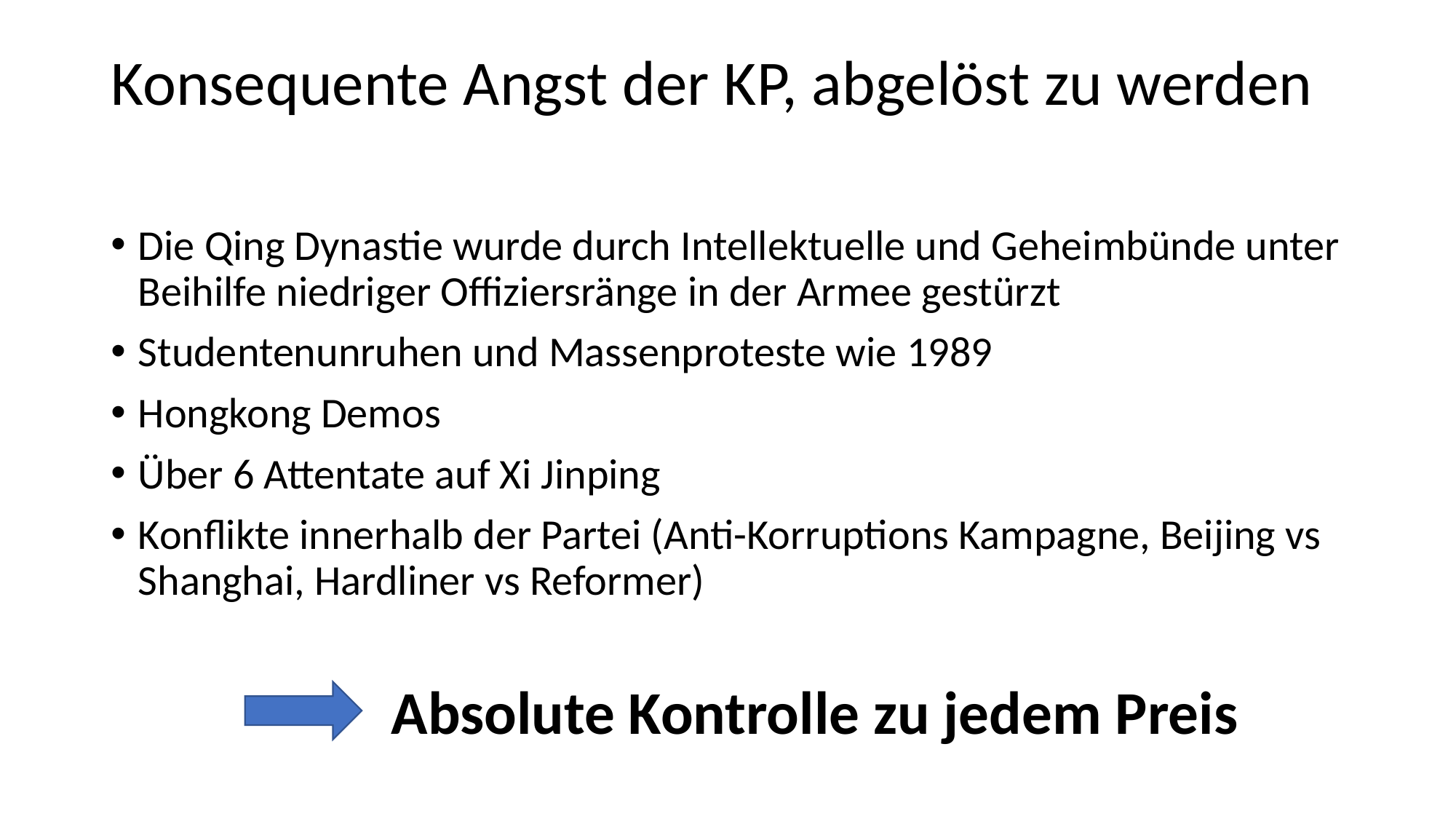

# Konsequente Angst der KP, abgelöst zu werden
Die Qing Dynastie wurde durch Intellektuelle und Geheimbünde unter Beihilfe niedriger Offiziersränge in der Armee gestürzt
Studentenunruhen und Massenproteste wie 1989
Hongkong Demos
Über 6 Attentate auf Xi Jinping
Konflikte innerhalb der Partei (Anti-Korruptions Kampagne, Beijing vs Shanghai, Hardliner vs Reformer)

Absolute Kontrolle zu jedem Preis